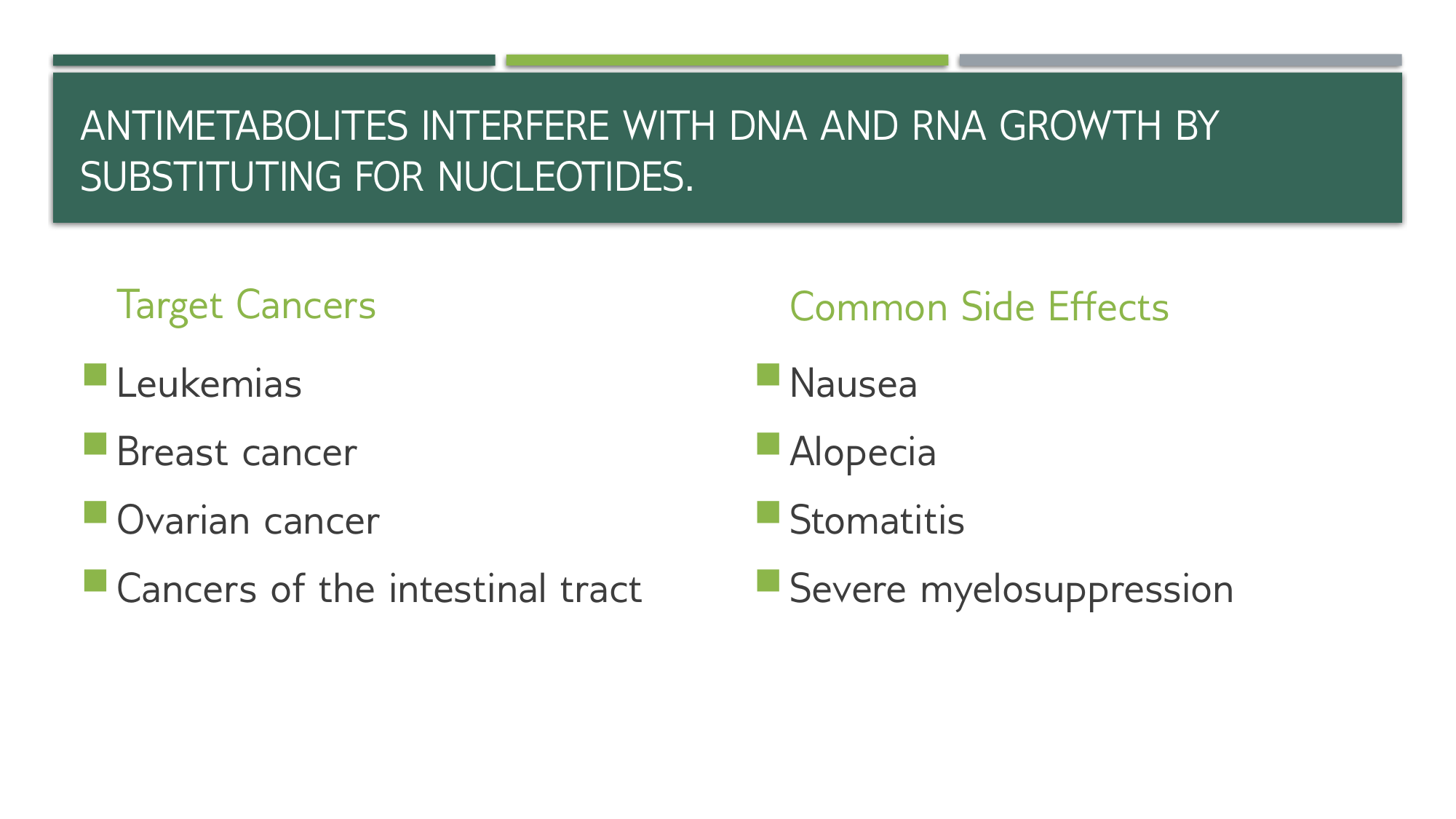

# Antimetabolites interfere with DNA and RNA growth by substituting for Nucleotides.
Target Cancers
Common Side Effects
Leukemias
Breast cancer
Ovarian cancer
Cancers of the intestinal tract
Nausea
Alopecia
Stomatitis
Severe myelosuppression